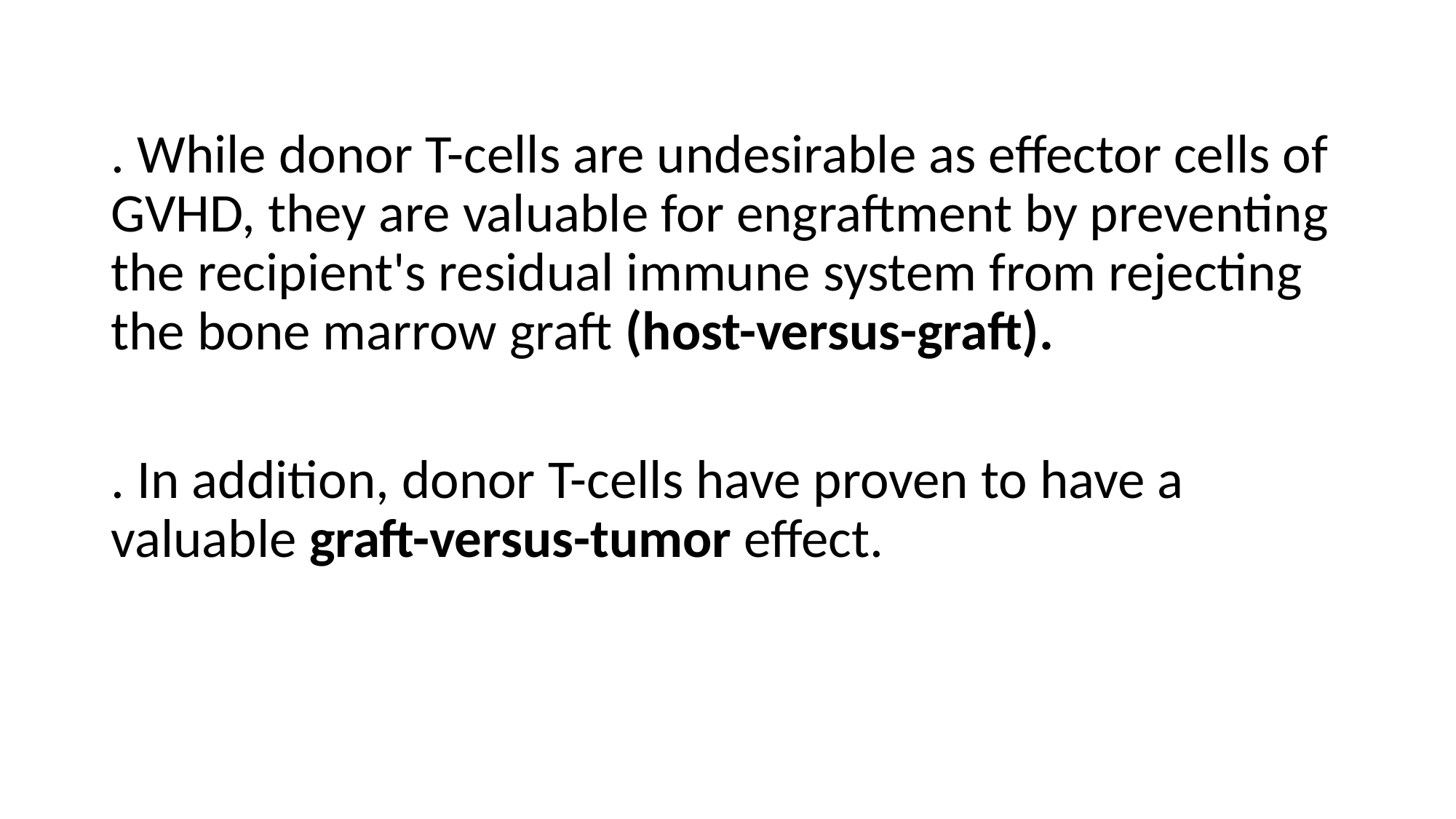

. While donor T-cells are undesirable as effector cells of GVHD, they are valuable for engraftment by preventing the recipient's residual immune system from rejecting the bone marrow graft (host-versus-graft).

. In addition, donor T-cells have proven to have a valuable graft-versus-tumor effect.